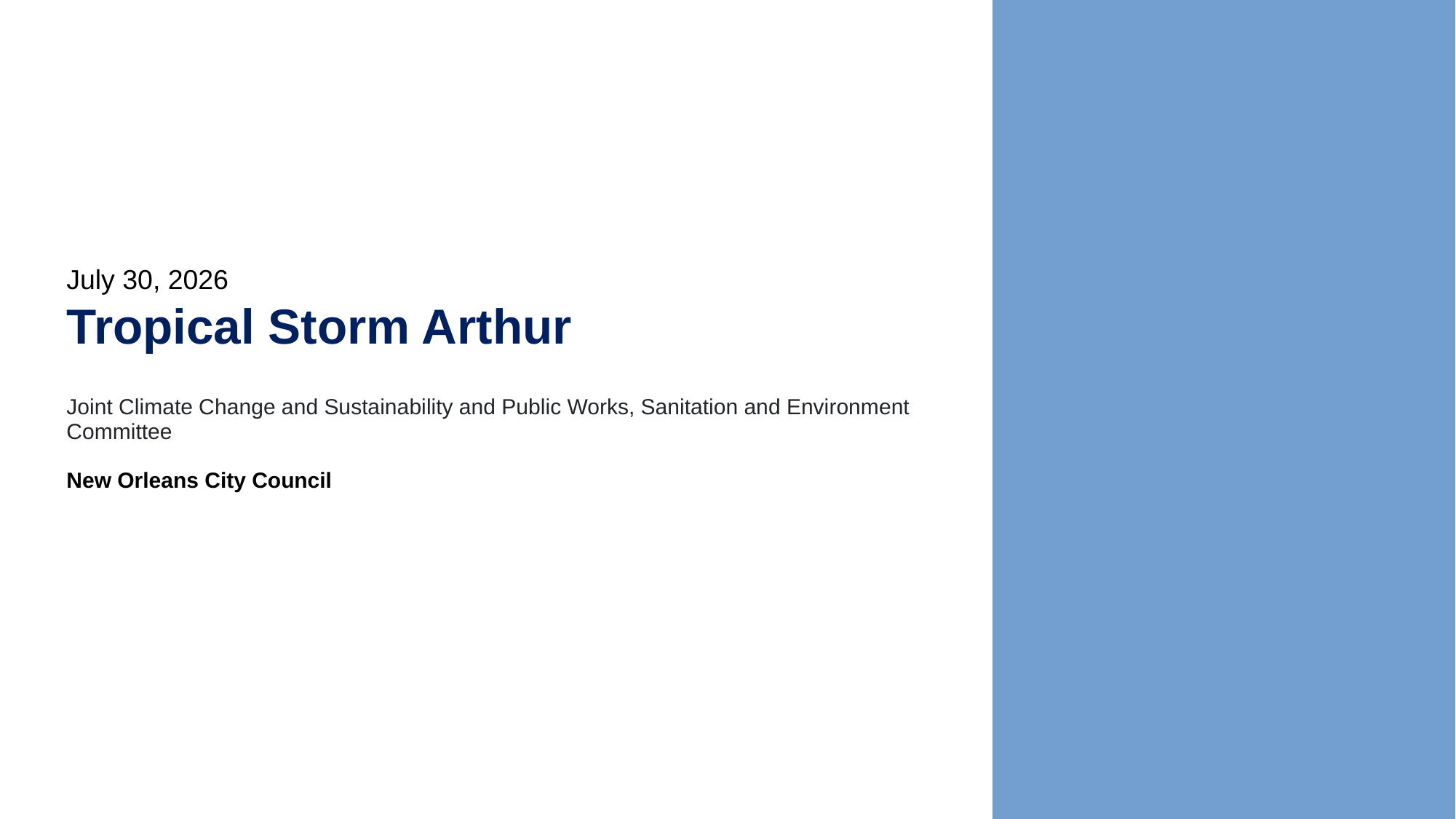

July 30, 2026
# Tropical Storm Arthur Joint Climate Change and Sustainability and Public Works, Sanitation and Environment Committee
New Orleans City Council